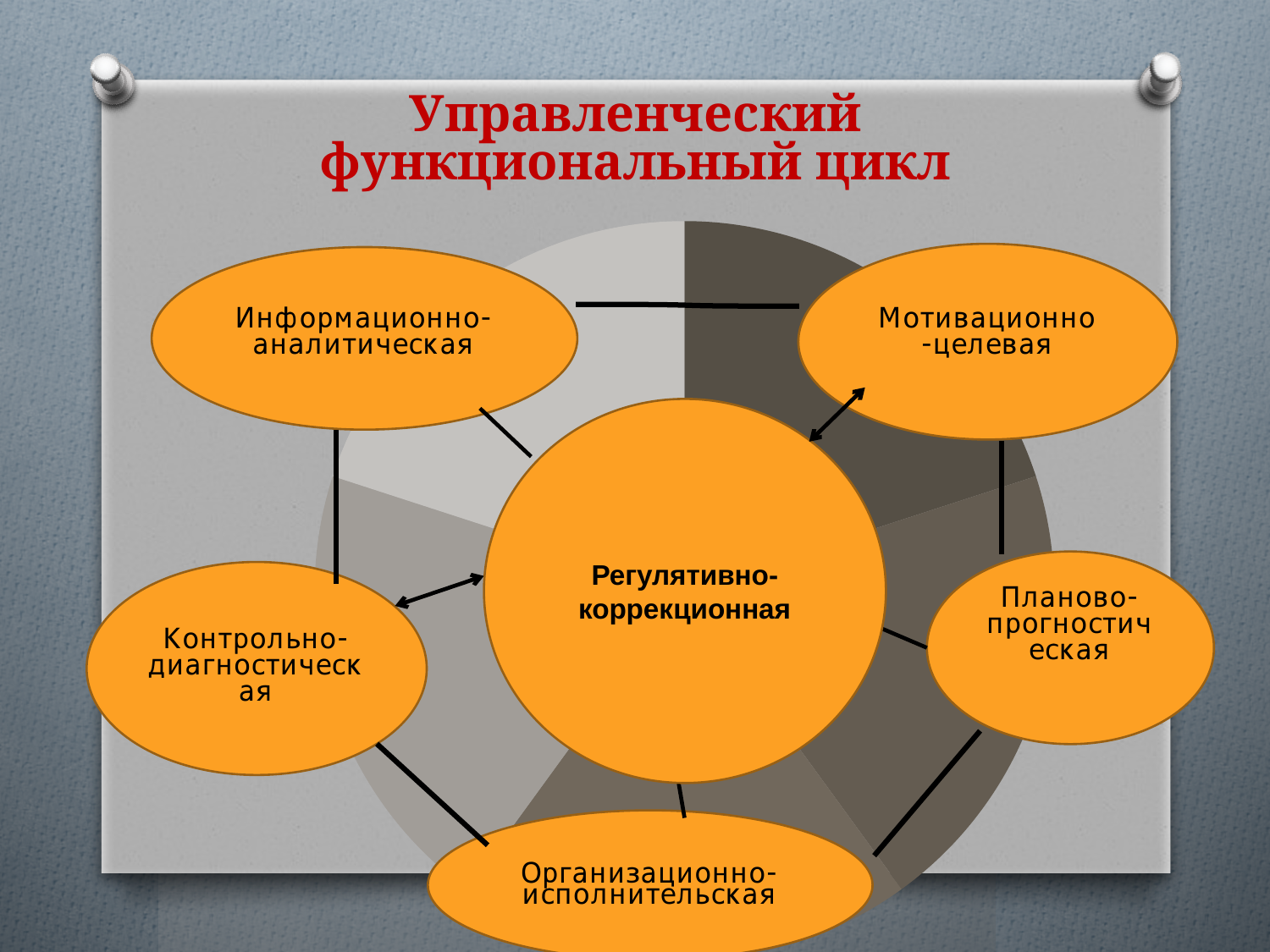

# Управленческий функциональный цикл

### Chart

| Category | Столбец1 |
|---|---|
| Кв. 1 | 5.0 |
| Кв. 2 | 5.0 |
| Кв. 3 | 5.0 |
| Кв. 4 | 5.0 |
| 6 | 5.0 |
Регулятивно-коррекционная